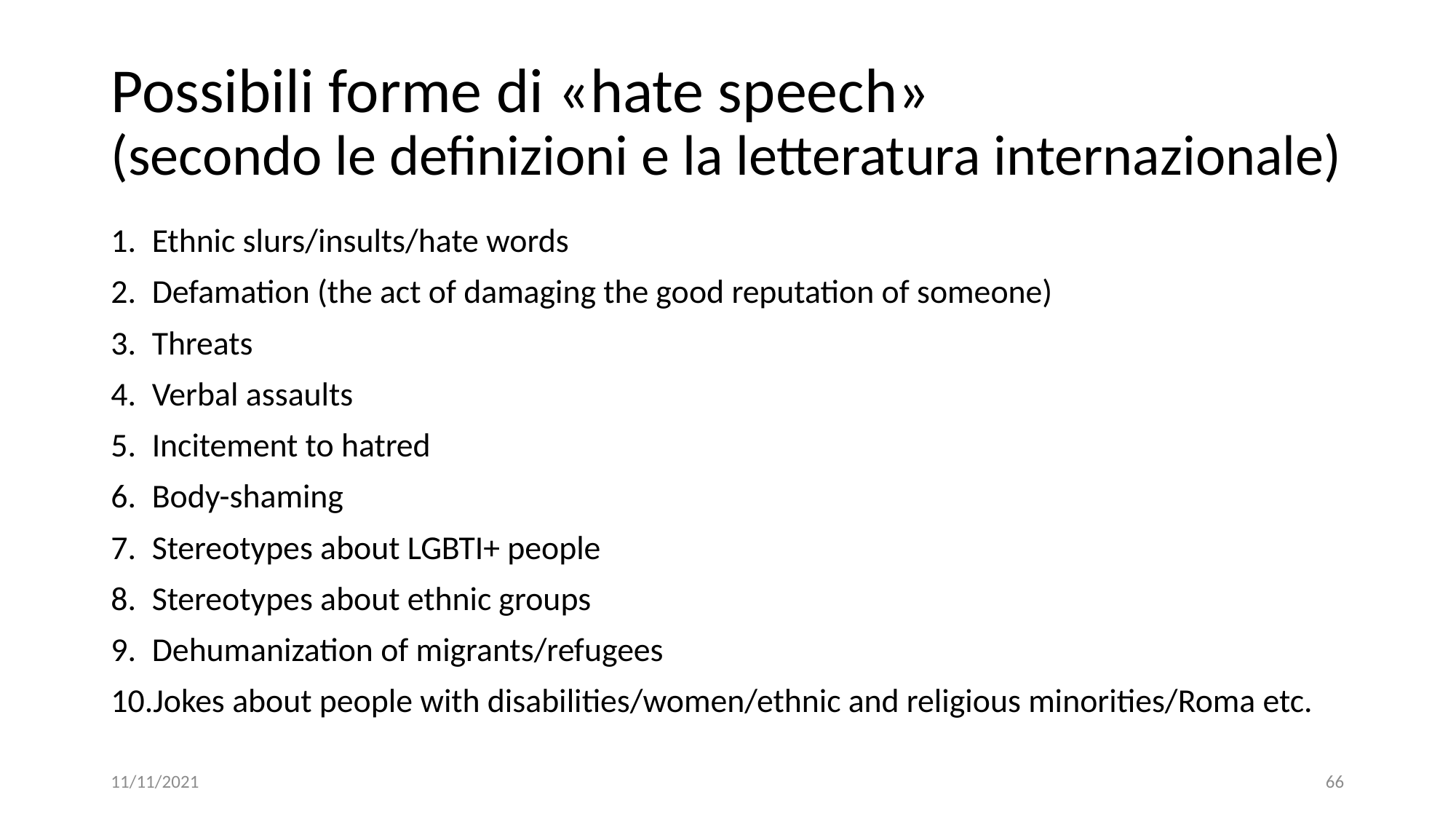

# Possibili forme di «hate speech» (secondo le definizioni e la letteratura internazionale)
Ethnic slurs/insults/hate words
Defamation (the act of damaging the good reputation of someone)
Threats
Verbal assaults
Incitement to hatred
Body-shaming
Stereotypes about LGBTI+ people
Stereotypes about ethnic groups
Dehumanization of migrants/refugees
Jokes about people with disabilities/women/ethnic and religious minorities/Roma etc.
11/11/2021
66